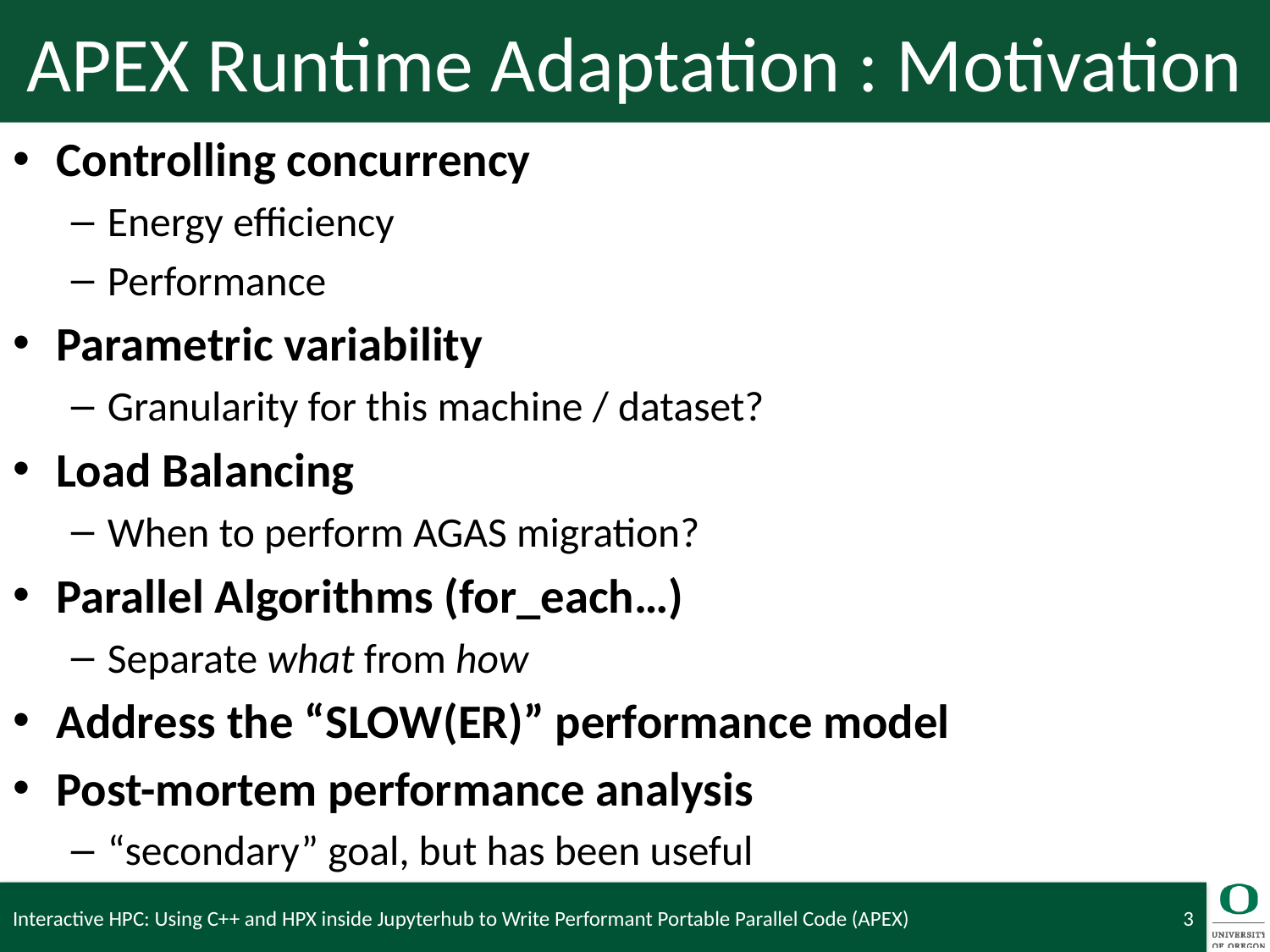

# APEX Runtime Adaptation : Motivation
Controlling concurrency
Energy efficiency
Performance
Parametric variability
Granularity for this machine / dataset?
Load Balancing
When to perform AGAS migration?
Parallel Algorithms (for_each…)
Separate what from how
Address the “SLOW(ER)” performance model
Post-mortem performance analysis
“secondary” goal, but has been useful
Interactive HPC: Using C++ and HPX inside Jupyterhub to Write Performant Portable Parallel Code (APEX)
3